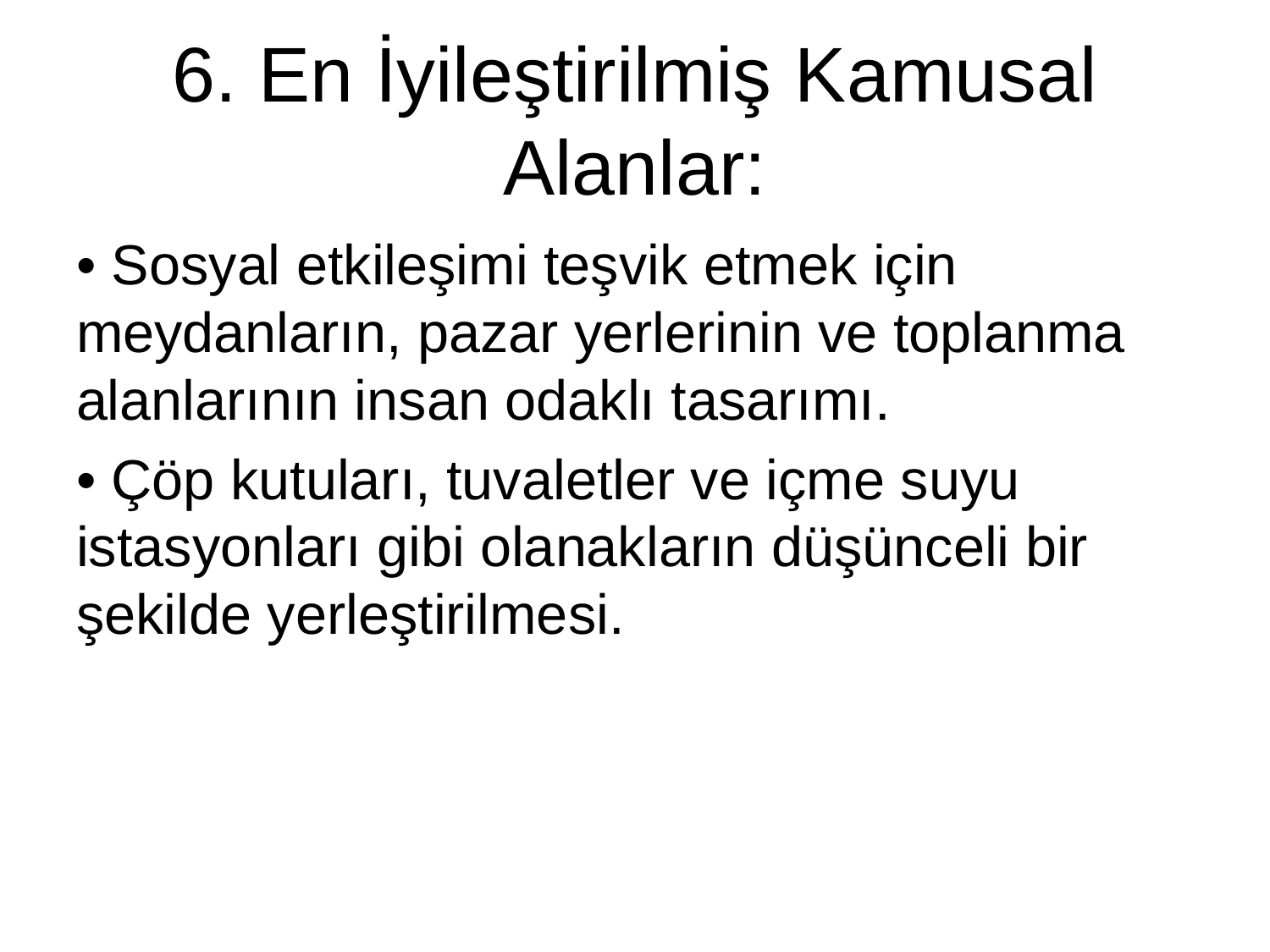

# 6. En İyileştirilmiş Kamusal Alanlar:
• Sosyal etkileşimi teşvik etmek için meydanların, pazar yerlerinin ve toplanma alanlarının insan odaklı tasarımı.
• Çöp kutuları, tuvaletler ve içme suyu istasyonları gibi olanakların düşünceli bir şekilde yerleştirilmesi.